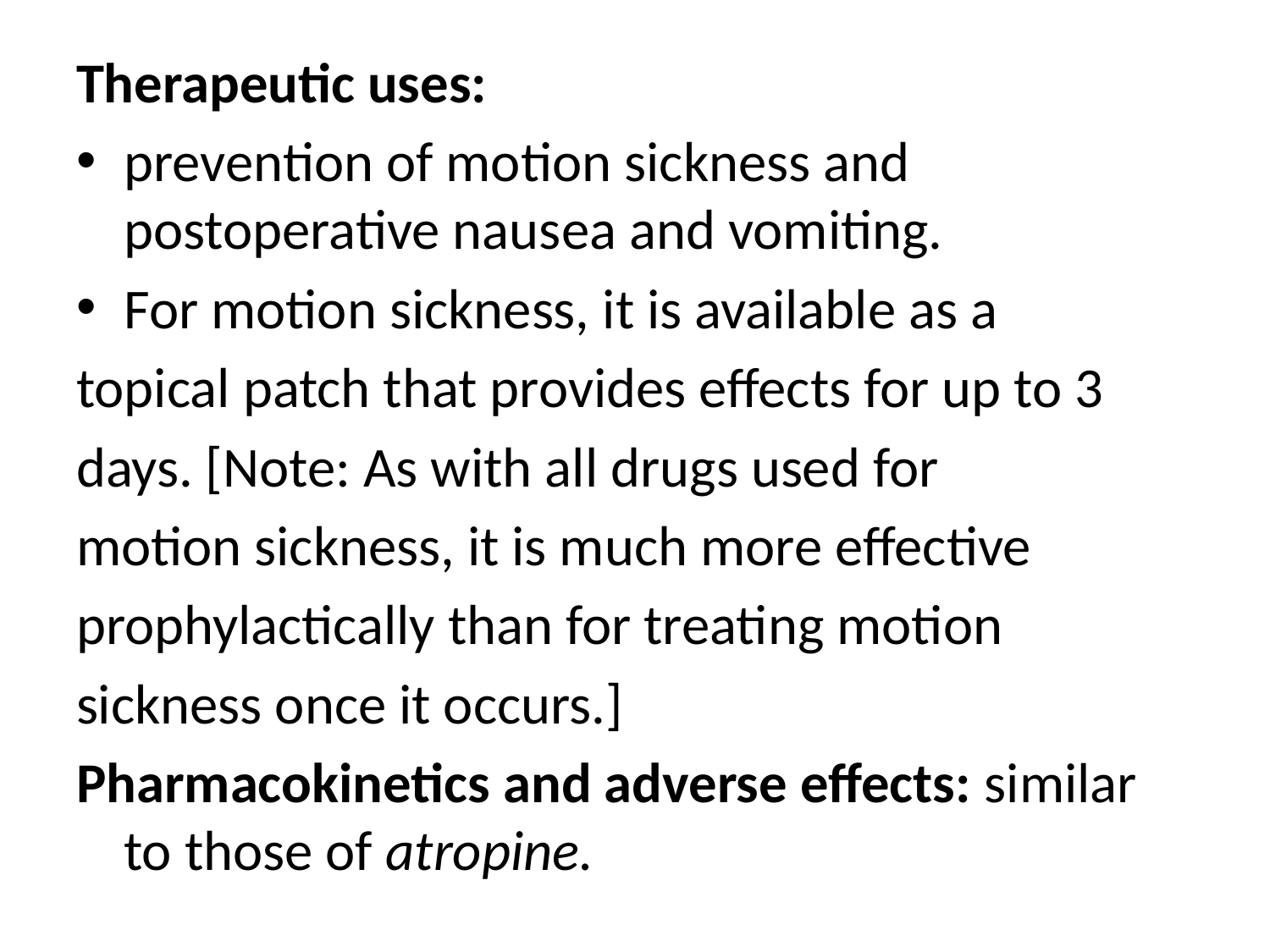

Therapeutic uses:
prevention of motion sickness and postoperative nausea and vomiting.
For motion sickness, it is available as a
topical patch that provides effects for up to 3
days. [Note: As with all drugs used for
motion sickness, it is much more effective
prophylactically than for treating motion
sickness once it occurs.]
Pharmacokinetics and adverse effects: similar to those of atropine.